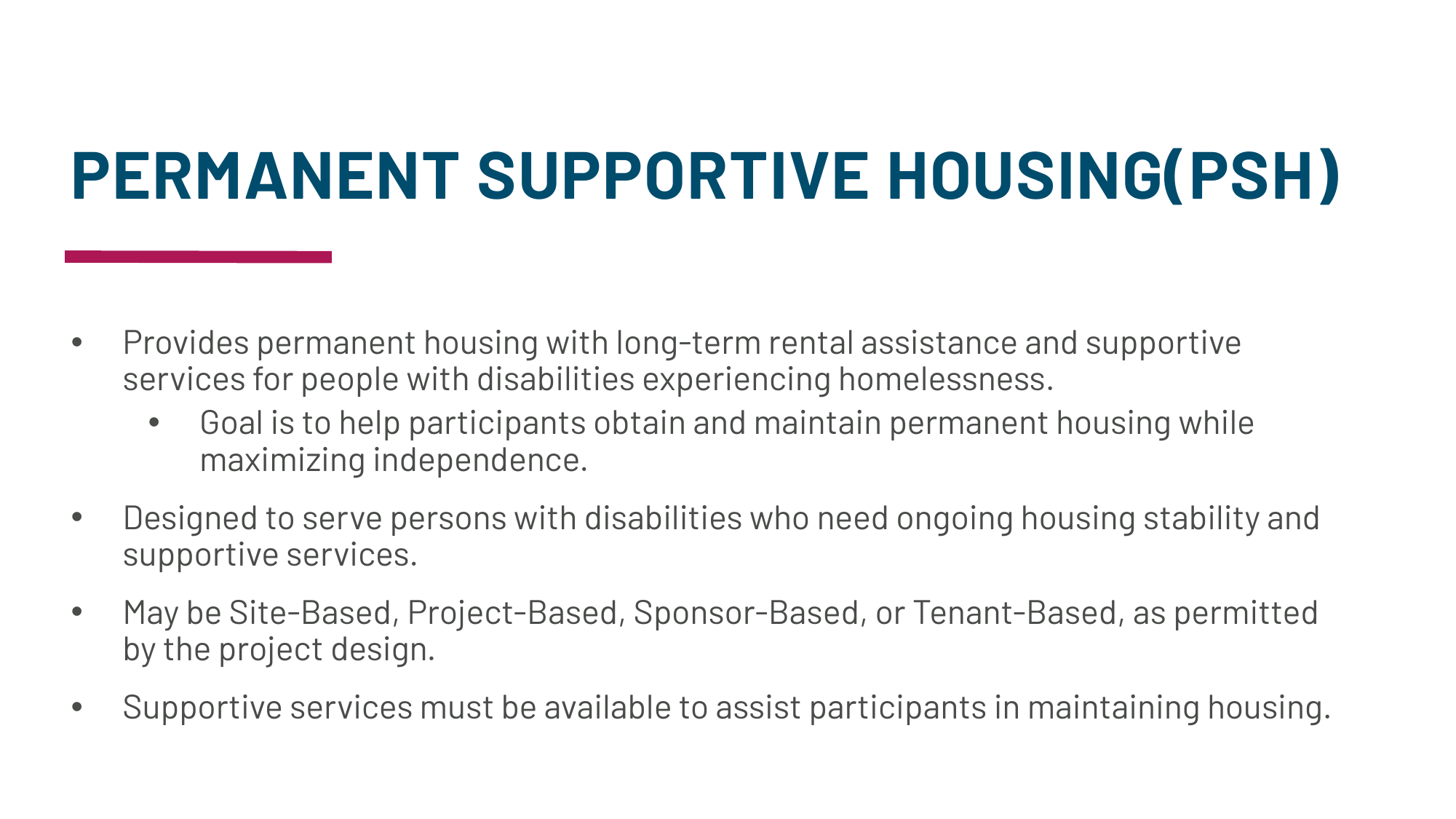

# PERMANENT SUPPORTIVE HOUSING(PSH)
Provides permanent housing with long-term rental assistance and supportive services for people with disabilities experiencing homelessness.
Goal is to help participants obtain and maintain permanent housing while maximizing independence.
Designed to serve persons with disabilities who need ongoing housing stability and supportive services.
May be Site-Based, Project-Based, Sponsor-Based, or Tenant-Based, as permitted by the project design.
Supportive services must be available to assist participants in maintaining housing.